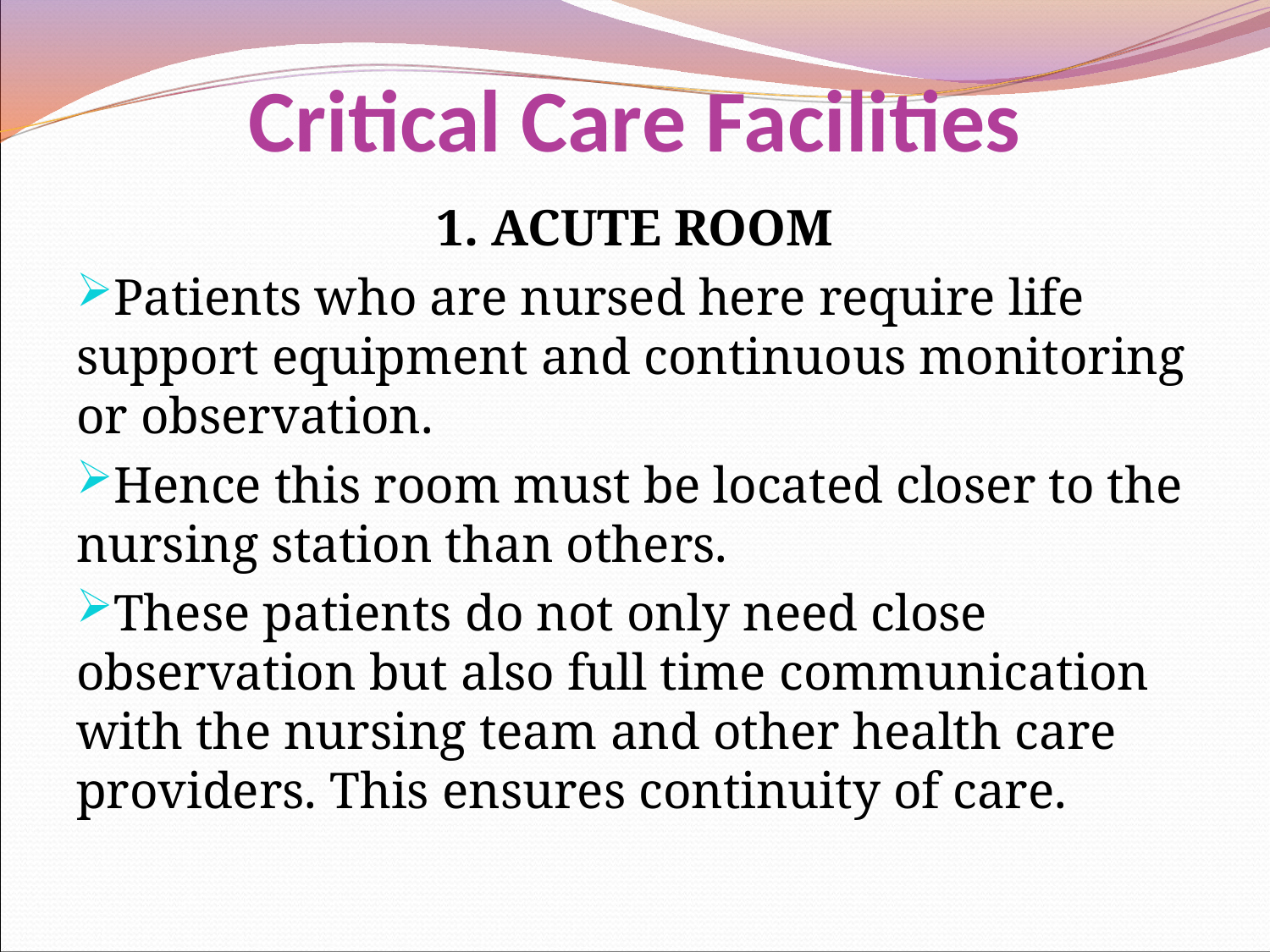

# Critical Care Facilities
1. ACUTE ROOM
Patients who are nursed here require life support equipment and continuous monitoring or observation.
Hence this room must be located closer to the nursing station than others.
These patients do not only need close observation but also full time communication with the nursing team and other health care providers. This ensures continuity of care.